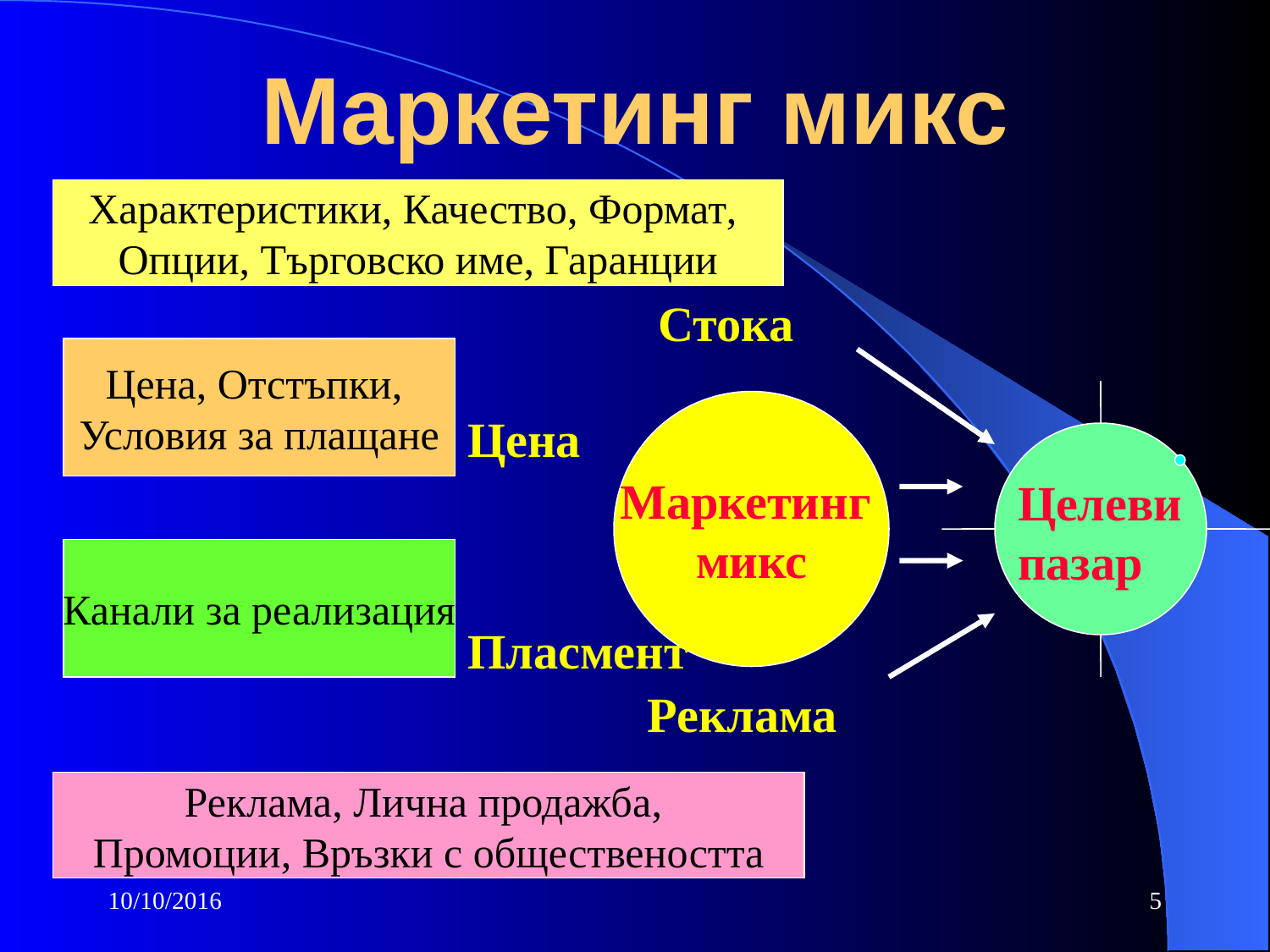

# Маркетинг микс
Характеристики, Качество, Формат,
Опции, Търговско име, Гаранции
Стока
Цена, Отстъпки,
Условия за плащане

Маркетинг
микс
Цена

Целевипазар

Канали за реализация

Пласмент

Реклама
Реклама, Лична продажба,
Промоции, Връзки с обществеността
10/10/2016
5